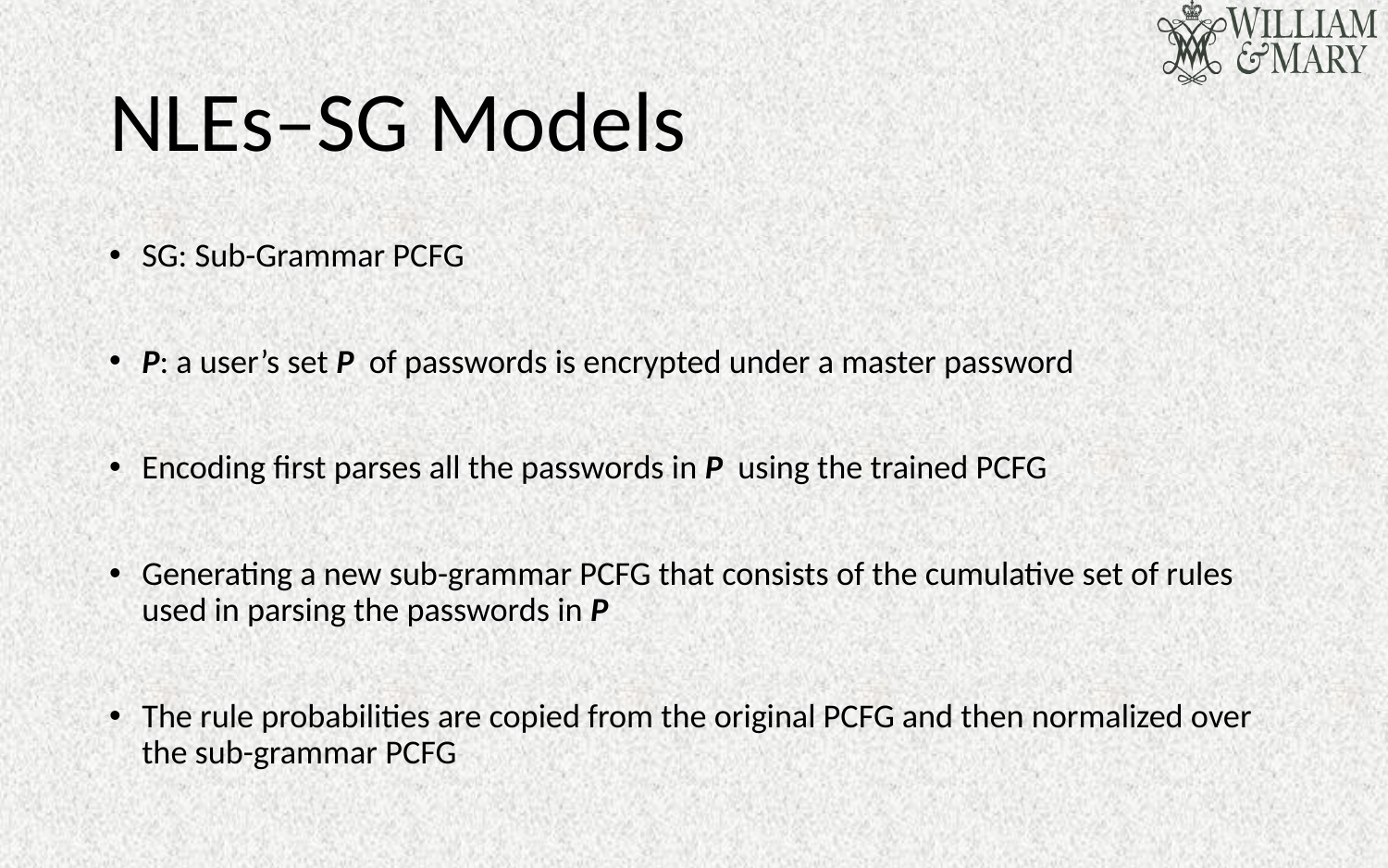

# NLEs–SG Models
SG: Sub-Grammar PCFG

P: a user’s set P  of passwords is encrypted under a master password

Encoding first parses all the passwords in P  using the trained PCFG

Generating a new sub-grammar PCFG that consists of the cumulative set of rules used in parsing the passwords in P

The rule probabilities are copied from the original PCFG and then normalized over the sub-grammar PCFG